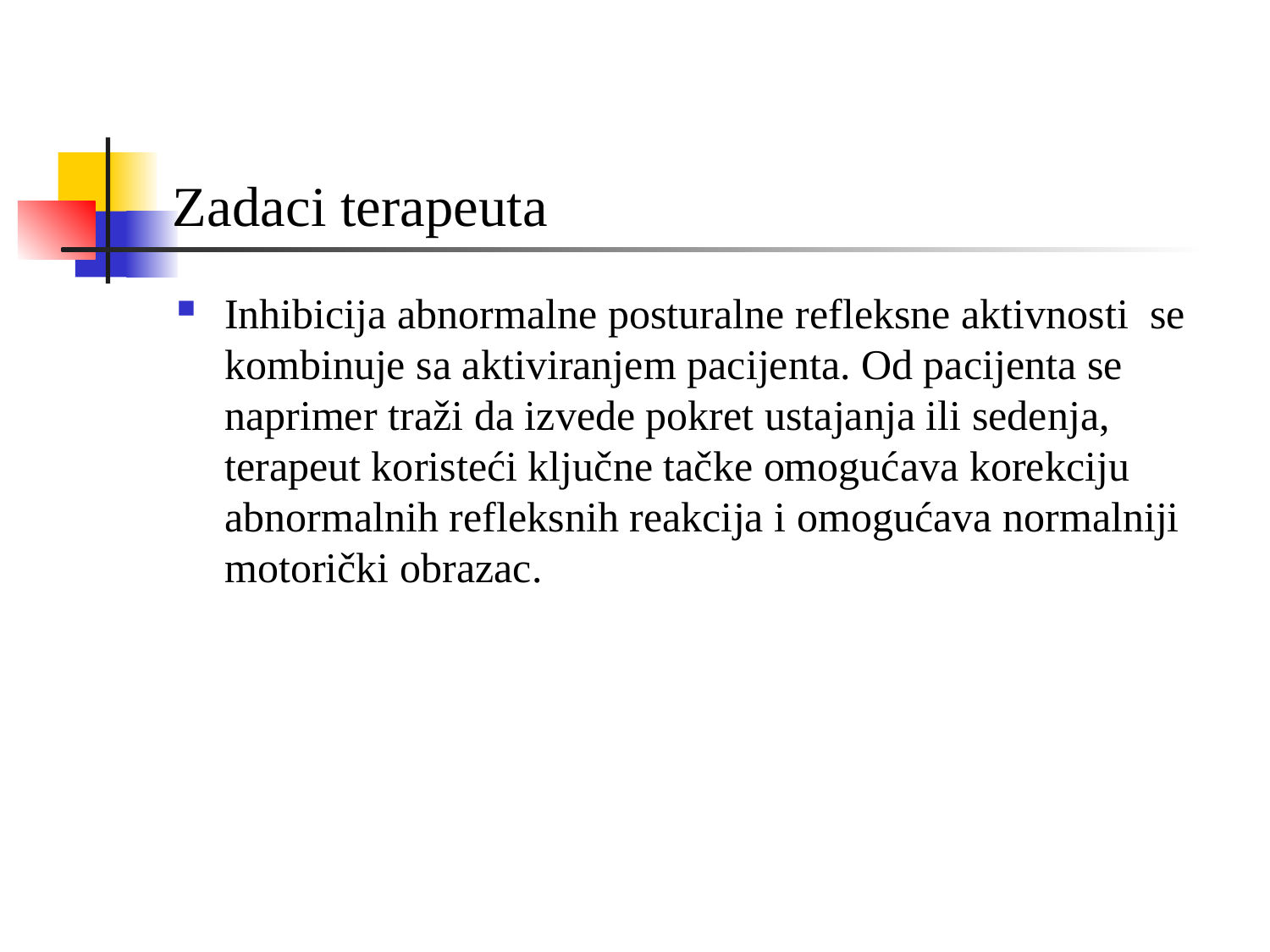

# Zadaci terapeuta
Inhibicija abnormalne posturalne refleksne aktivnosti  se kombinuje sa aktiviranjem pacijenta. Od pacijenta se naprimer traži da izvede pokret ustajanja ili sedenja, terapeut koristeći ključne tačke omogućava korekciju abnormalnih refleksnih reakcija i omogućava normalniji motorički obrazac.